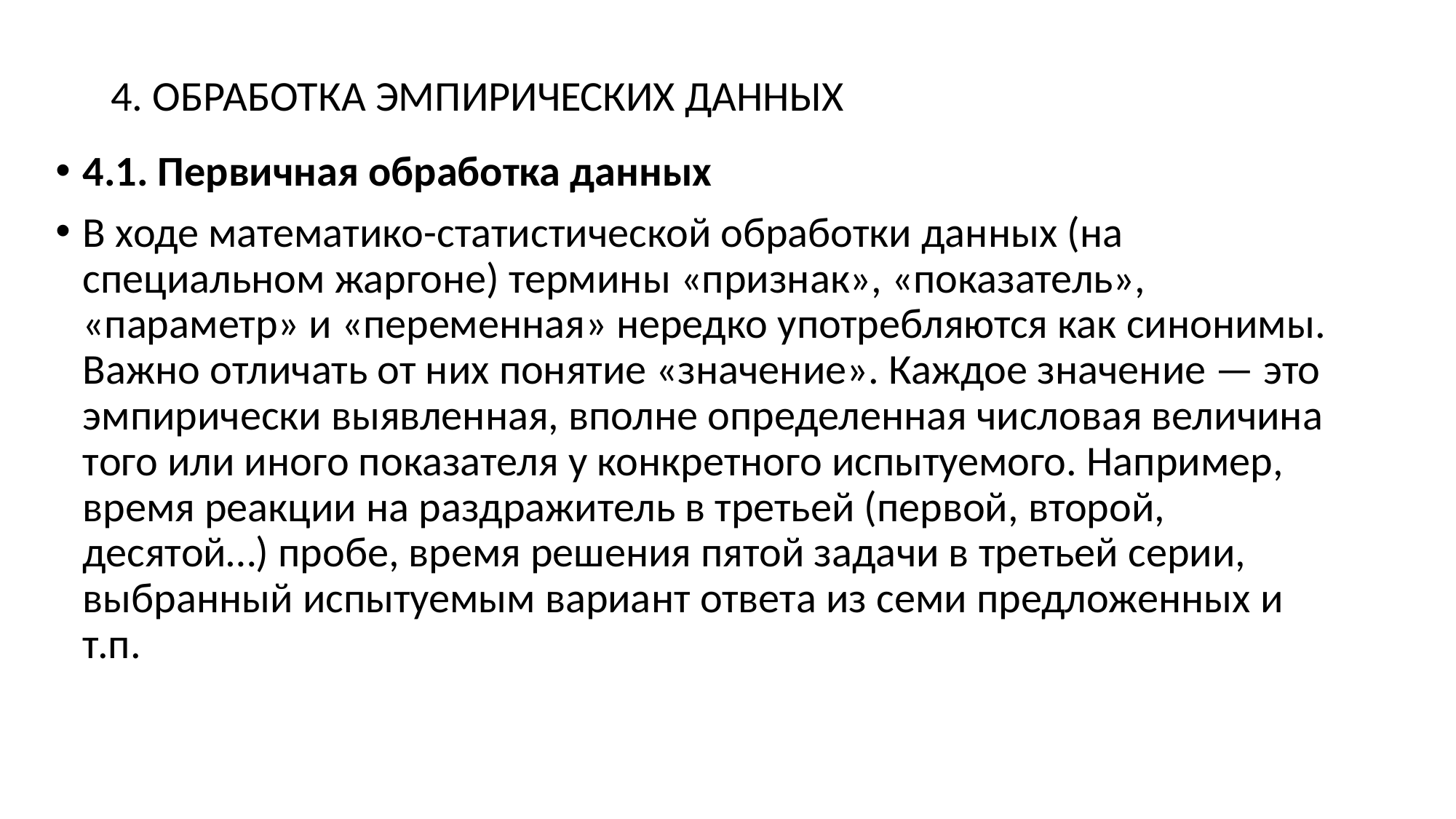

# 4. ОБРАБОТКА ЭМПИРИЧЕСКИХ ДАННЫХ
4.1. Первичная обработка данных
В ходе математико-статистической обработки данных (на специальном жаргоне) термины «признак», «показатель», «параметр» и «переменная» нередко употребляются как синонимы. Важно отличать от них понятие «значение». Каждое значение — это эмпирически выявленная, вполне определенная числовая величина того или иного показателя у конкретного испытуемого. Например, время реакции на раздражитель в третьей (первой, второй, десятой…) пробе, время решения пятой задачи в третьей серии, выбранный испытуемым вариант ответа из семи предложенных и т.п.